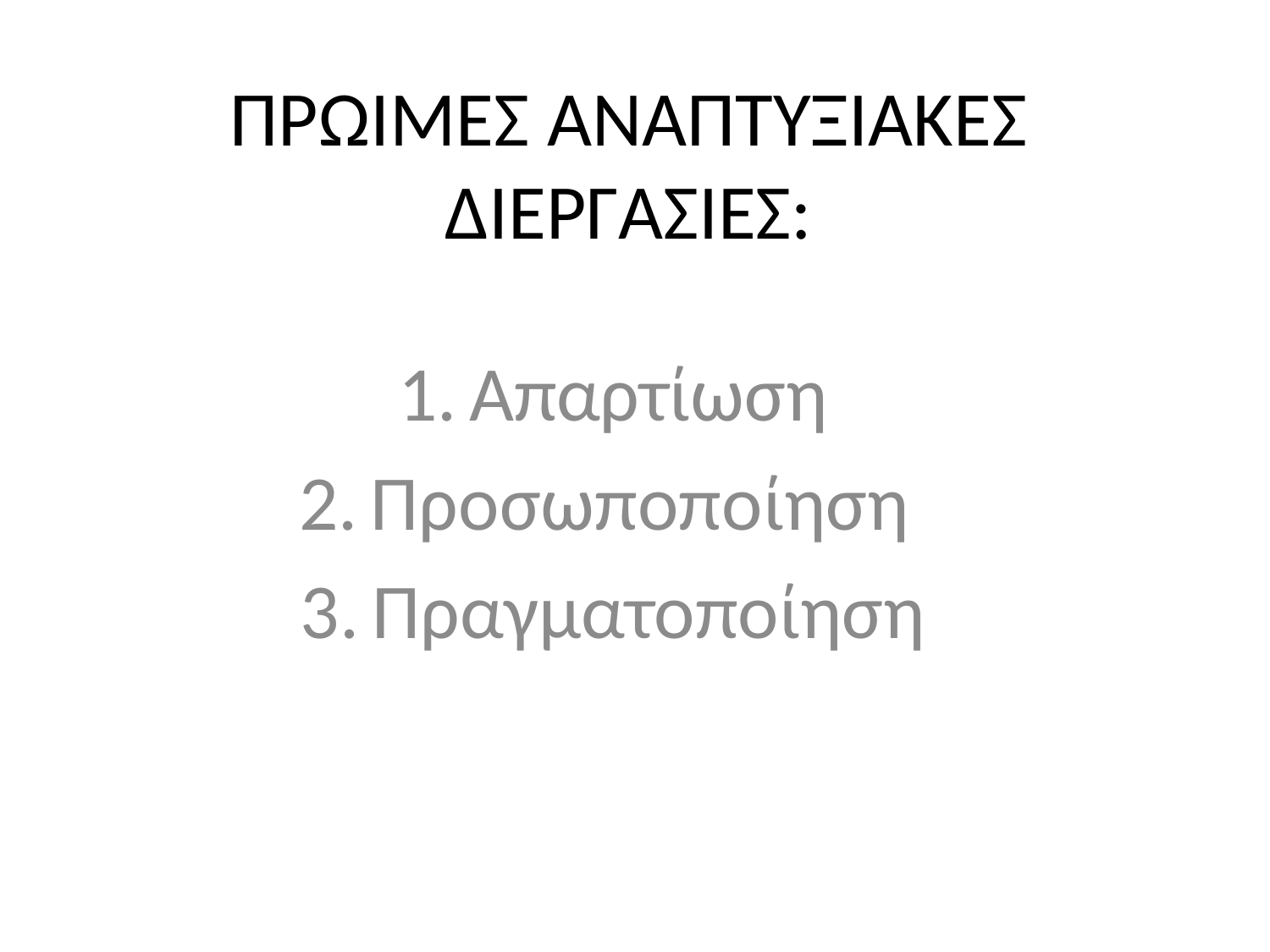

# ΠΡΩΙΜΕΣ ΑΝΑΠΤΥΞΙΑΚΕΣ ΔΙΕΡΓΑΣΙΕΣ:
Απαρτίωση
Προσωποποίηση
Πραγματοποίηση